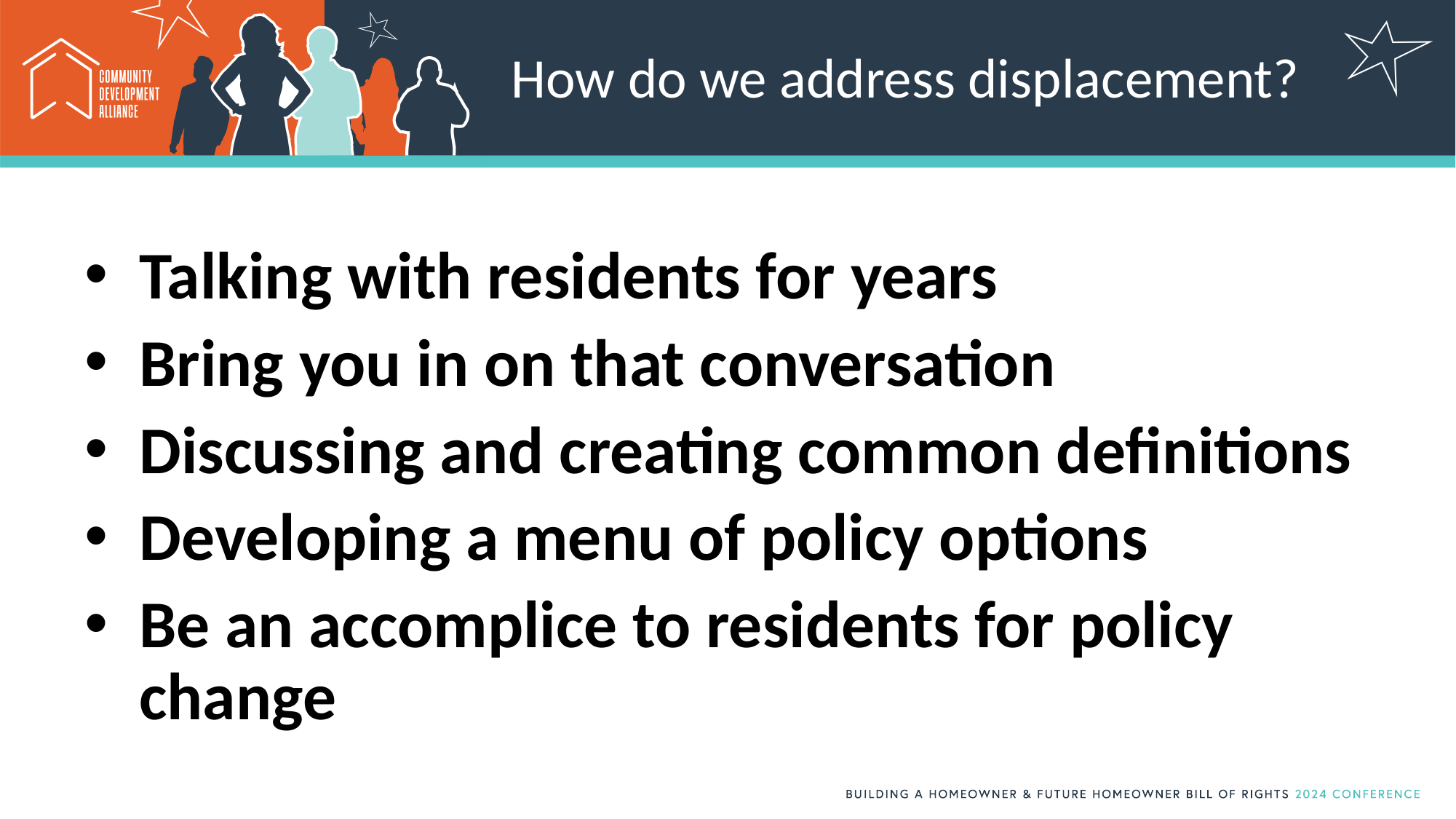

# How do we address displacement?
Talking with residents for years
Bring you in on that conversation
Discussing and creating common definitions
Developing a menu of policy options
Be an accomplice to residents for policy change